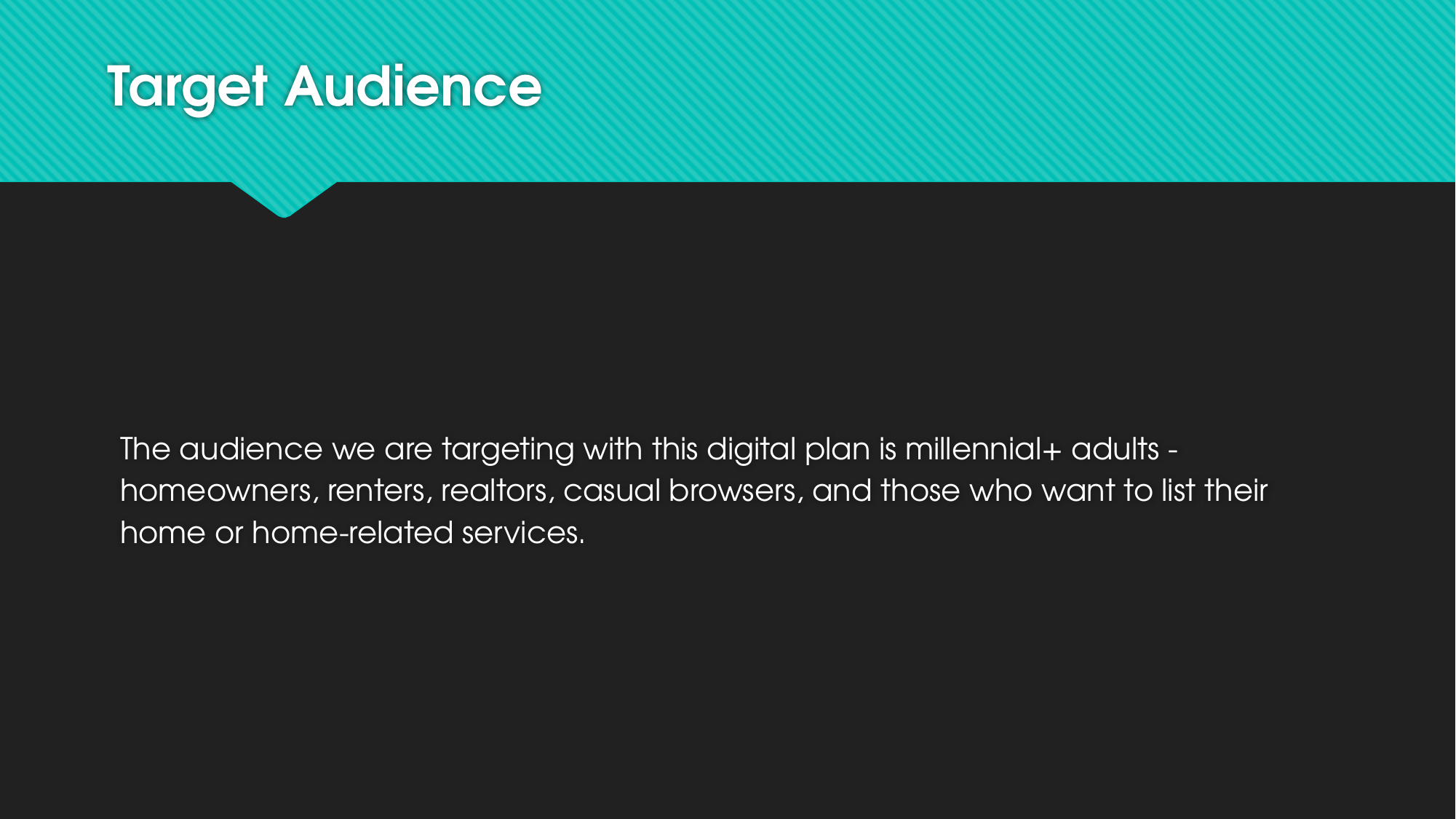

Target Audience
The audience we are targeting with this digital plan is millennial+ adults - homeowners, renters, realtors, casual browsers, and those who want to list their home or home-related services.